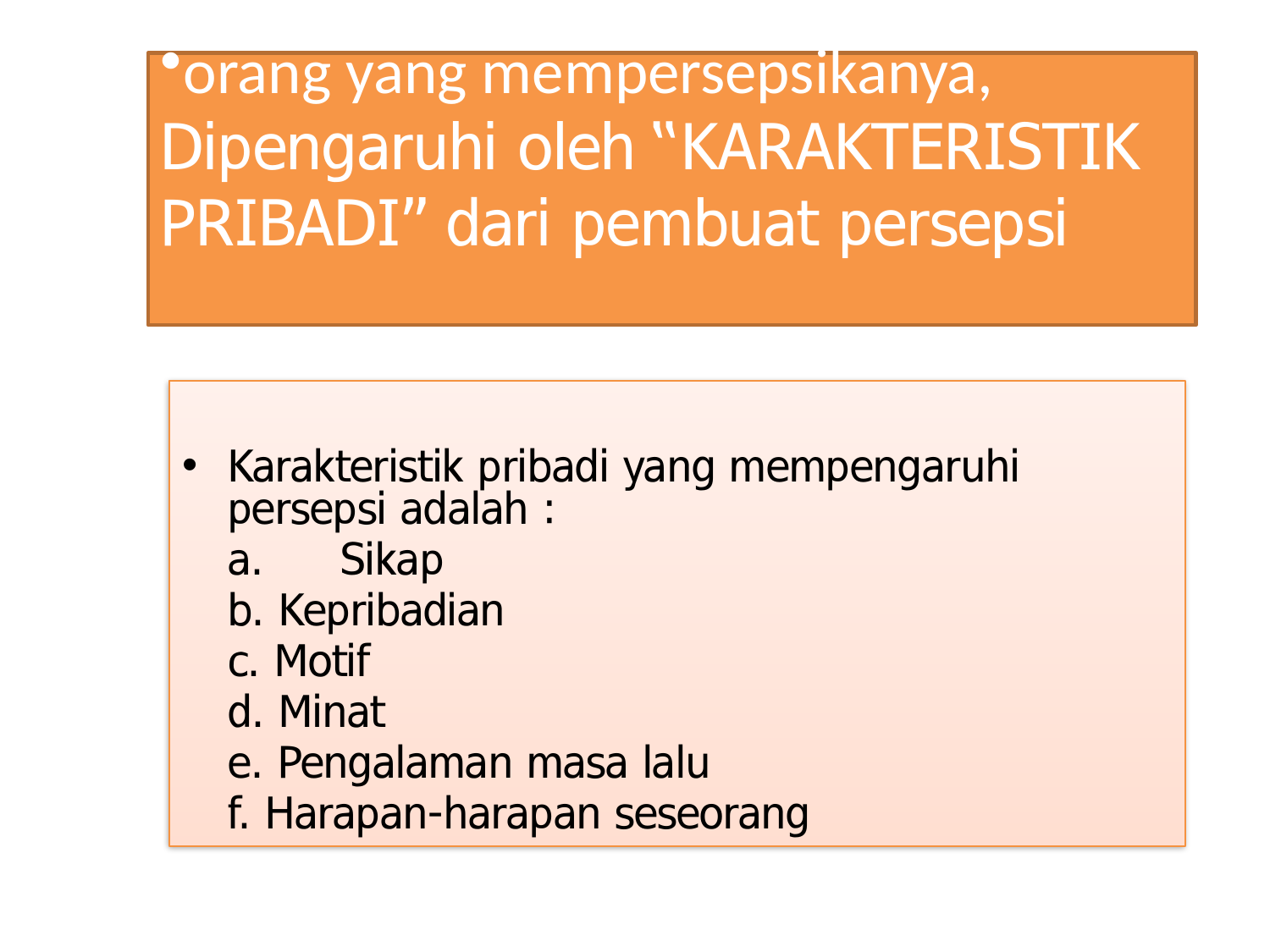

orang yang mempersepsikanya, Dipengaruhi oleh “KARAKTERISTIK PRIBADI” dari pembuat persepsi

Karakteristik pribadi yang mempengaruhi persepsi adalah :
	a. 	Sikap
	b. Kepribadian
	c. Motif
	d. Minat
	e. Pengalaman masa lalu
	f. Harapan-harapan seseorang